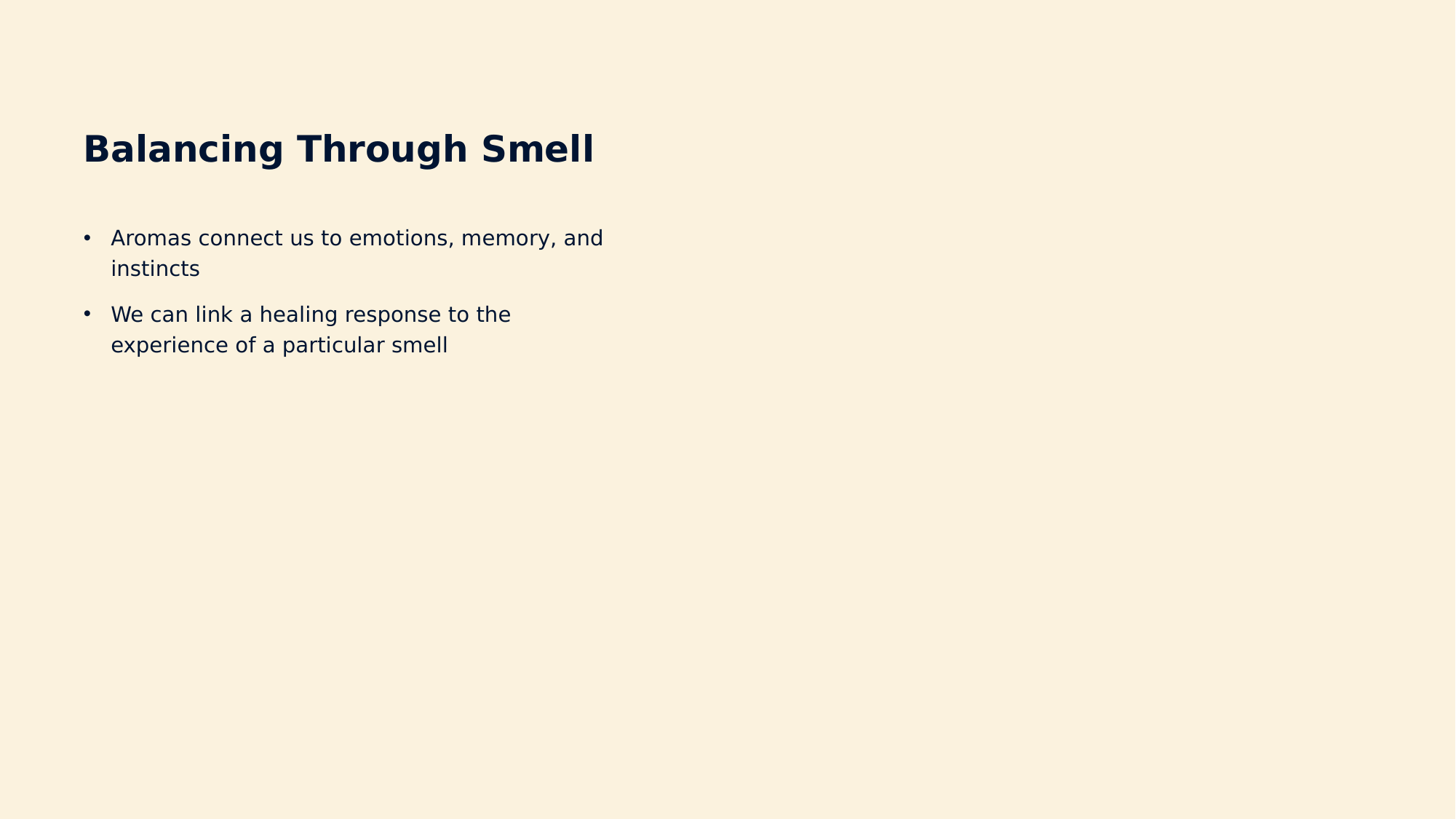

Balancing Through Smell
Aromas connect us to emotions, memory, and instincts
We can link a healing response to the experience of a particular smell